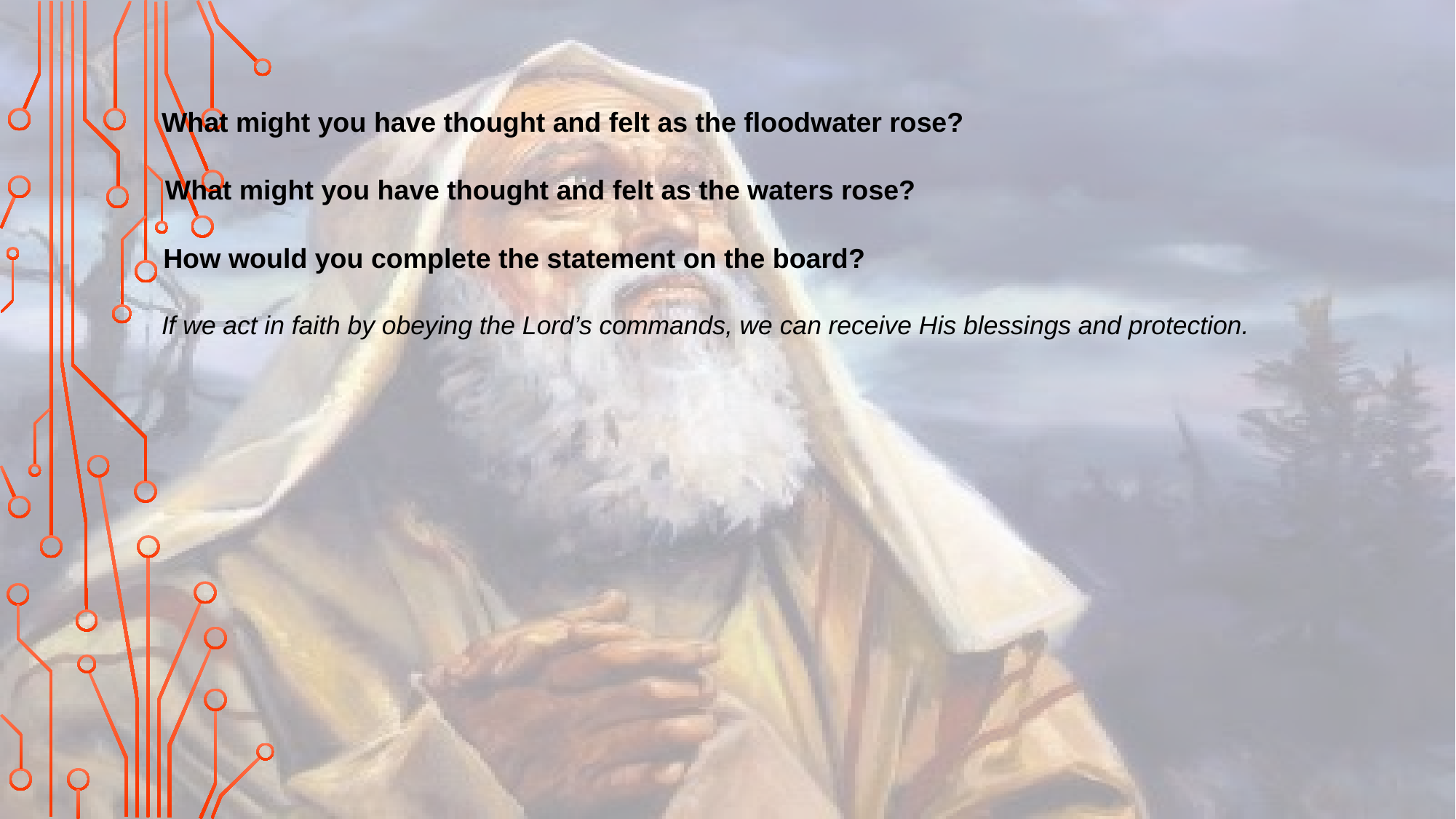

What might you have thought and felt as the floodwater rose?
What might you have thought and felt as the waters rose?
How would you complete the statement on the board?
If we act in faith by obeying the Lord’s commands, we can receive His blessings and protection.